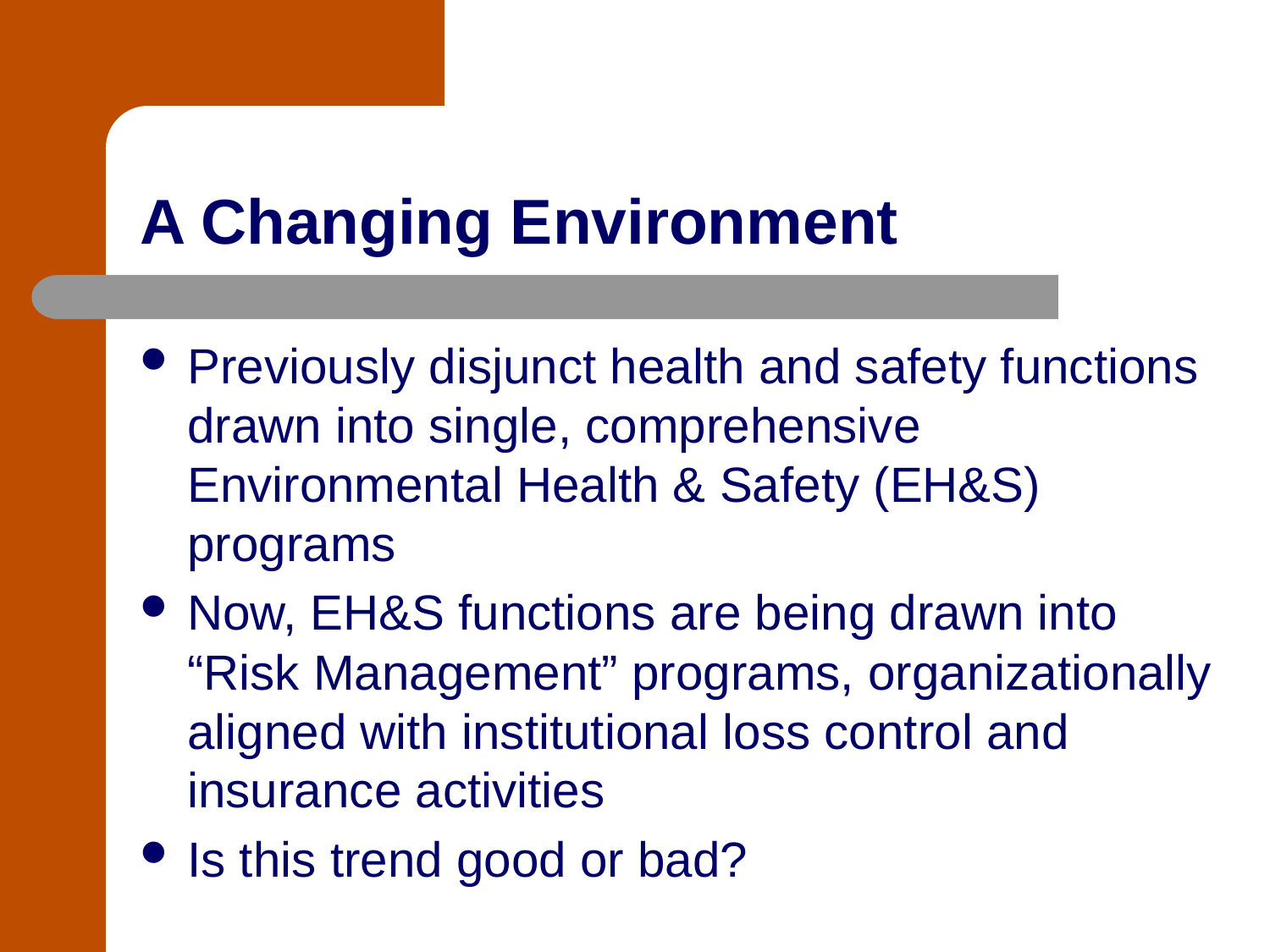

# A Changing Environment
Previously disjunct health and safety functions drawn into single, comprehensive Environmental Health & Safety (EH&S) programs
Now, EH&S functions are being drawn into “Risk Management” programs, organizationally aligned with institutional loss control and insurance activities
Is this trend good or bad?